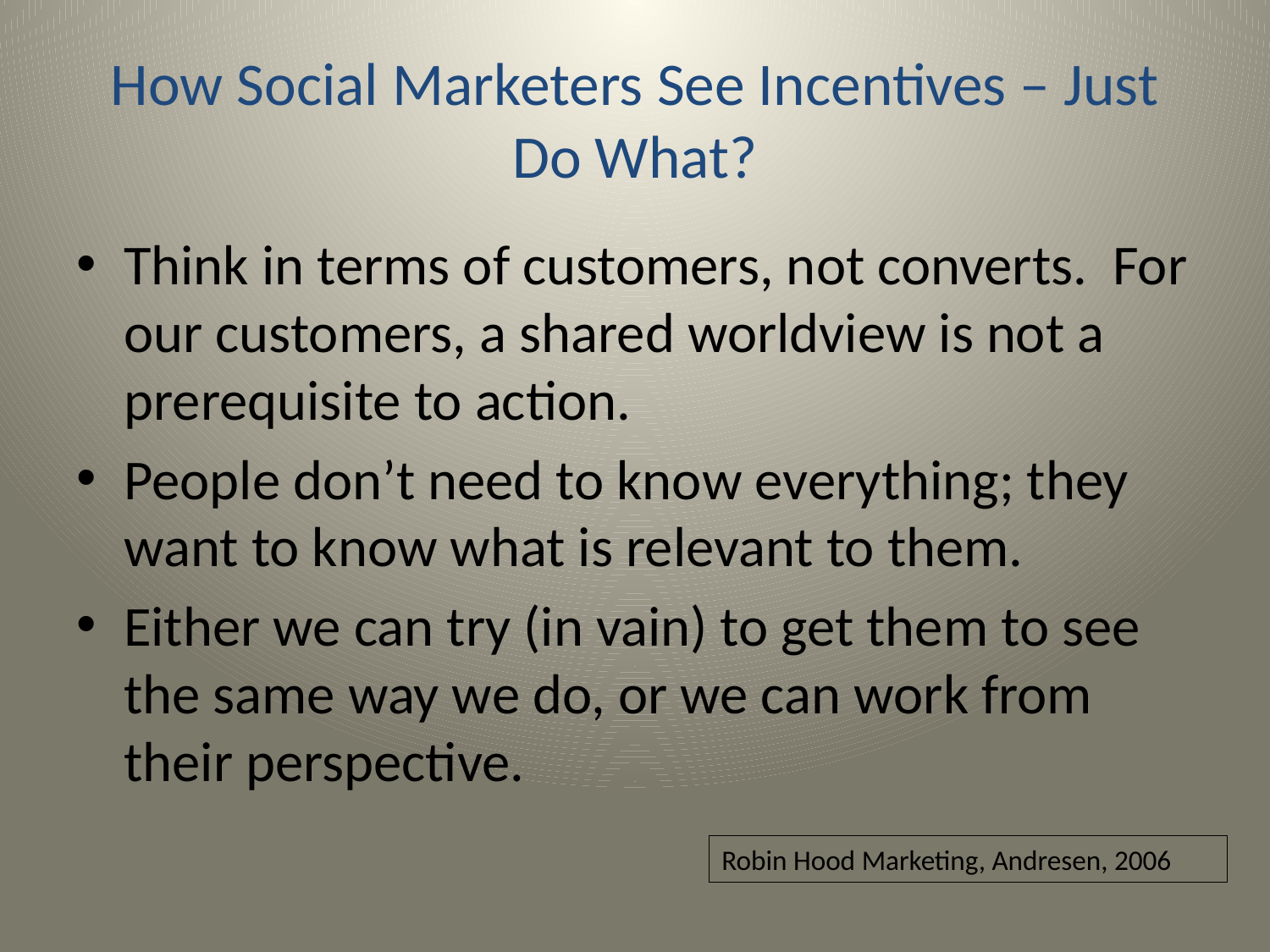

# How Social Marketers See Incentives – Just Do What?
Think in terms of customers, not converts.  For our customers, a shared worldview is not a prerequisite to action.
People don’t need to know everything; they want to know what is relevant to them.
Either we can try (in vain) to get them to see the same way we do, or we can work from their perspective.
Robin Hood Marketing, Andresen, 2006